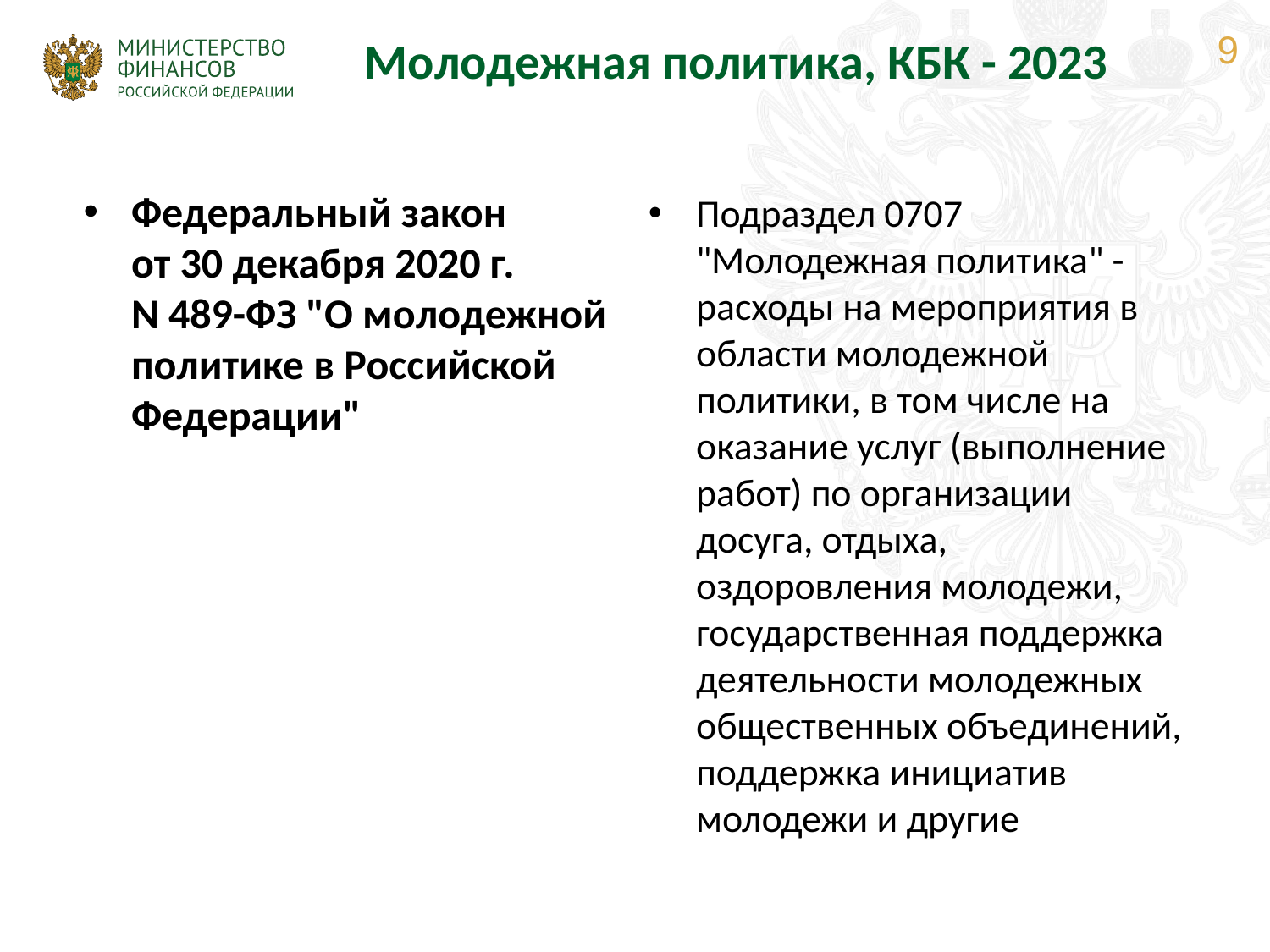

9
# Молодежная политика, КБК - 2023
Федеральный закон
от 30 декабря 2020 г. N 489-ФЗ "О молодежной политике в Российской Федерации"
Подраздел 0707 "Молодежная политика" -расходы на мероприятия в области молодежной политики, в том числе на оказание услуг (выполнение работ) по организации досуга, отдыха, оздоровления молодежи, государственная поддержка деятельности молодежных общественных объединений, поддержка инициатив молодежи и другие